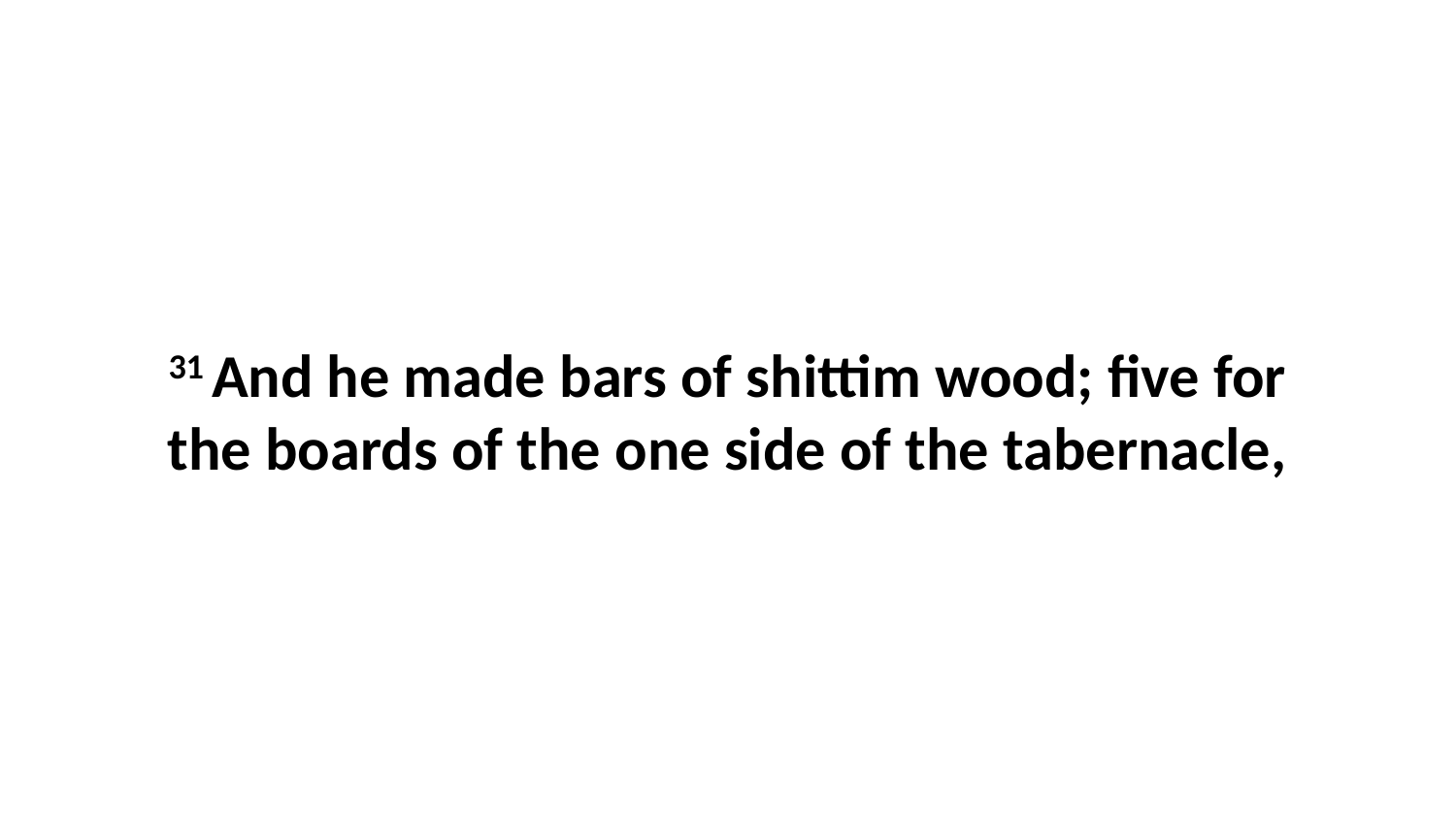

31 And he made bars of shittim wood; five for the boards of the one side of the tabernacle,